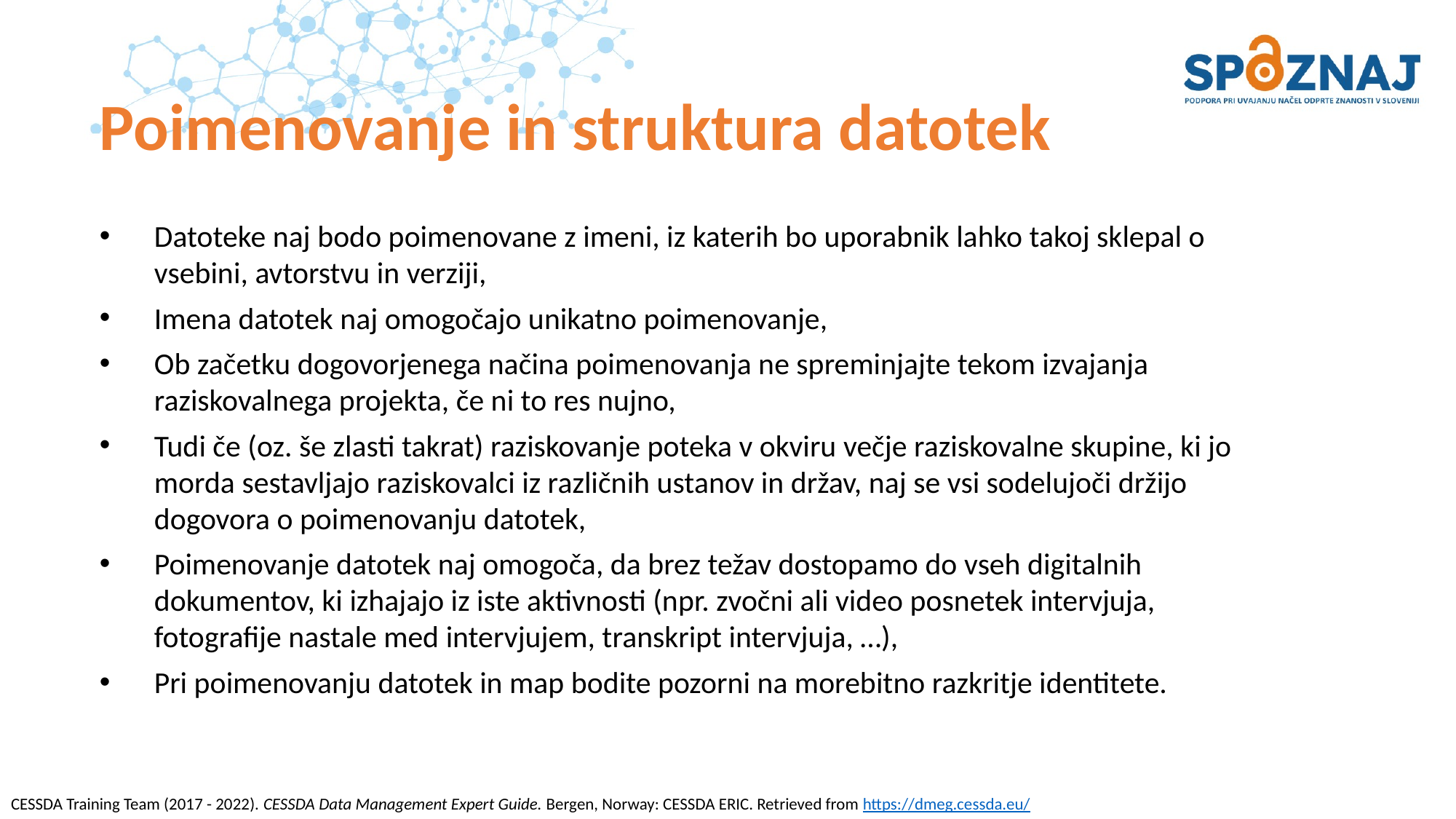

# Poimenovanje in struktura datotek
Datoteke naj bodo poimenovane z imeni, iz katerih bo uporabnik lahko takoj sklepal o vsebini, avtorstvu in verziji,
Imena datotek naj omogočajo unikatno poimenovanje,
Ob začetku dogovorjenega načina poimenovanja ne spreminjajte tekom izvajanja raziskovalnega projekta, če ni to res nujno,
Tudi če (oz. še zlasti takrat) raziskovanje poteka v okviru večje raziskovalne skupine, ki jo morda sestavljajo raziskovalci iz različnih ustanov in držav, naj se vsi sodelujoči držijo dogovora o poimenovanju datotek,
Poimenovanje datotek naj omogoča, da brez težav dostopamo do vseh digitalnih dokumentov, ki izhajajo iz iste aktivnosti (npr. zvočni ali video posnetek intervjuja, fotografije nastale med intervjujem, transkript intervjuja, …),
Pri poimenovanju datotek in map bodite pozorni na morebitno razkritje identitete.

CESSDA Training Team (2017 - 2022). CESSDA Data Management Expert Guide. Bergen, Norway: CESSDA ERIC. Retrieved from https://dmeg.cessda.eu/